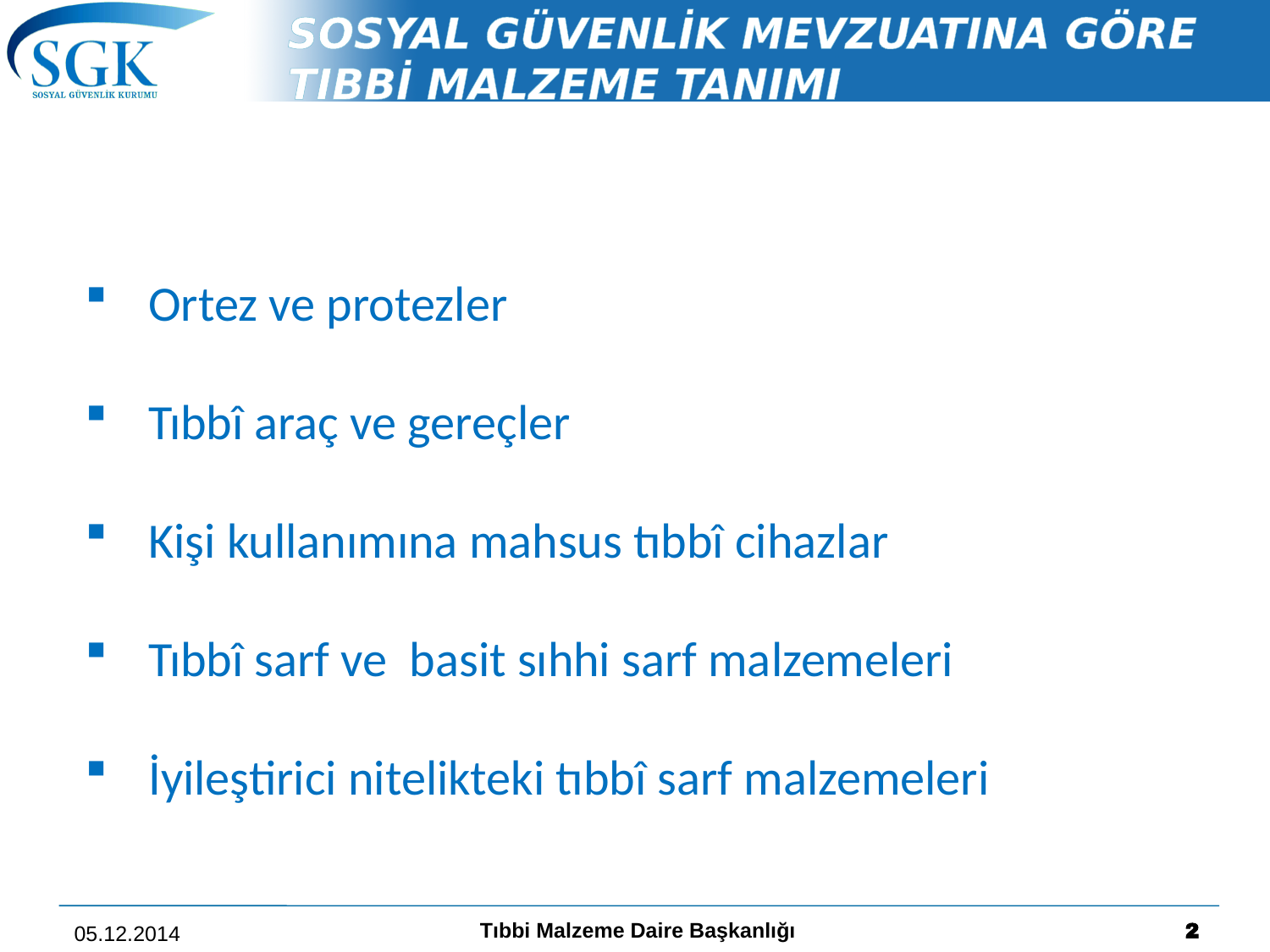

SOSYAL GÜVENLİK MEVZUATINA GÖRE TIBBİ MALZEME TANIMI
Ortez ve protezler
Tıbbî araç ve gereçler
Kişi kullanımına mahsus tıbbî cihazlar
Tıbbî sarf ve  basit sıhhi sarf malzemeleri
İyileştirici nitelikteki tıbbî sarf malzemeleri
Tıbbi Malzeme Daire Başkanlığı
2
05.12.2014